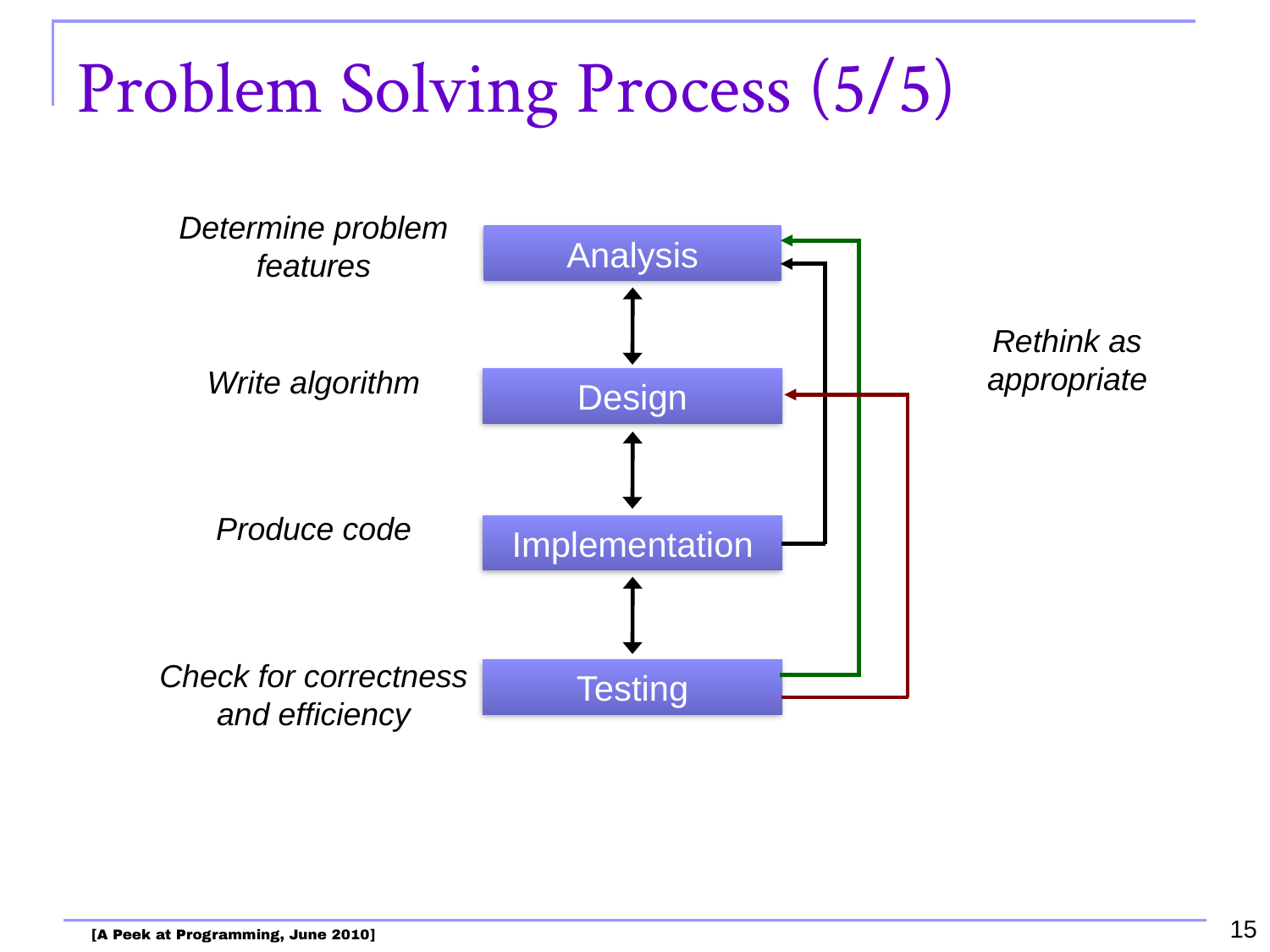

# Problem Solving Process (5/5)
Determine problem features
Analysis
Design
Implementation
Testing
Rethink as appropriate
Write algorithm
Produce code
Check for correctness and efficiency
15
[A Peek at Programming, June 2010]